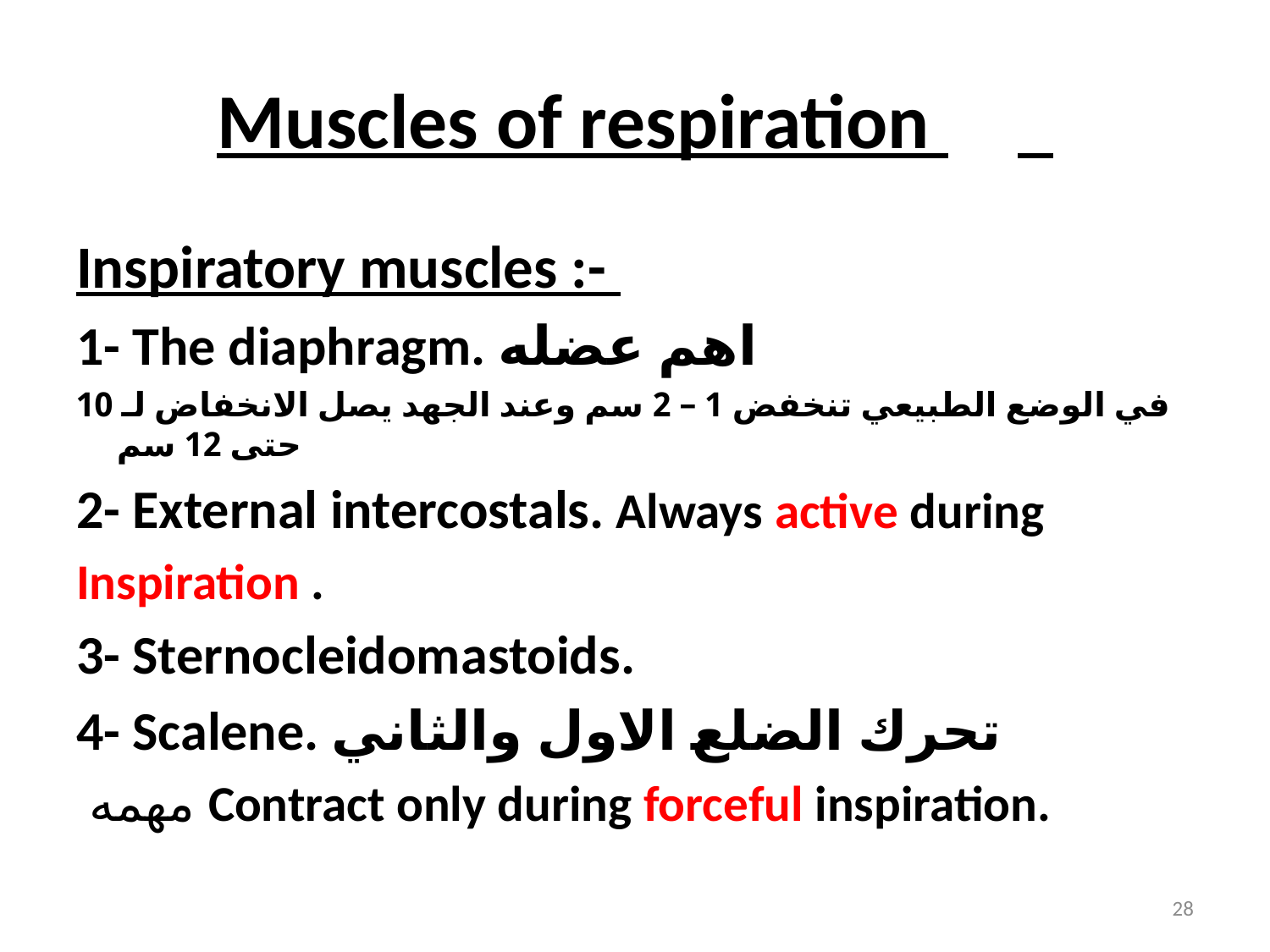

# Muscles of respiration
Inspiratory muscles :-
1- The diaphragm. اهم عضله
في الوضع الطبيعي تنخفض 1 – 2 سم وعند الجهد يصل الانخفاض لـ 10 حتى 12 سم
2- External intercostals. Always active during
Inspiration .
3- Sternocleidomastoids.
4- Scalene. تحرك الضلع الاول والثاني
 مهمه Contract only during forceful inspiration.
28